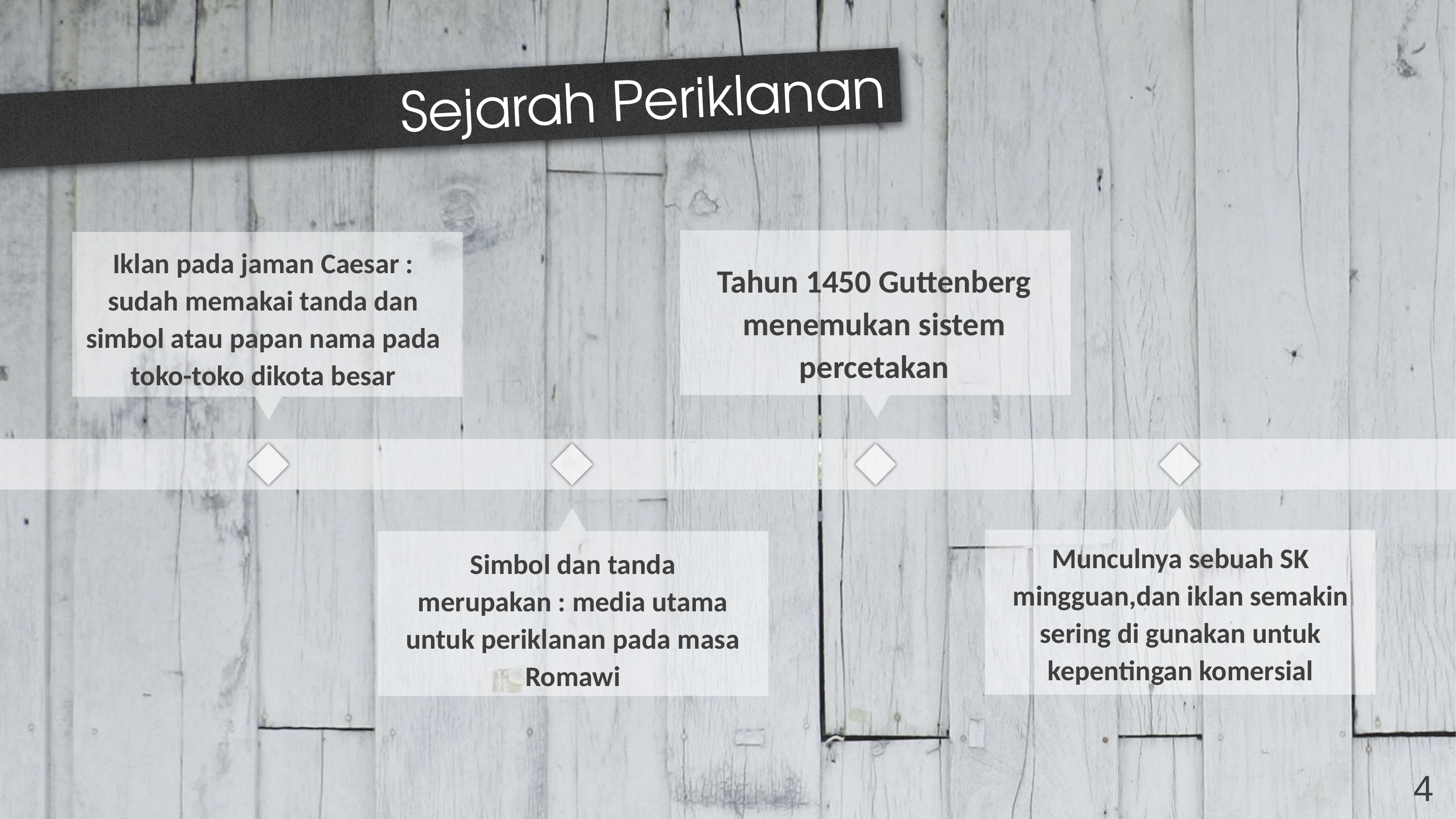

# Sejarah Periklanan
Iklan pada jaman Caesar : sudah memakai tanda dan simbol atau papan nama pada toko-toko dikota besar
Tahun 1450 Guttenberg menemukan sistem percetakan
Munculnya sebuah SK mingguan,dan iklan semakin sering di gunakan untuk kepentingan komersial
Simbol dan tanda merupakan : media utama untuk periklanan pada masa Romawi
4